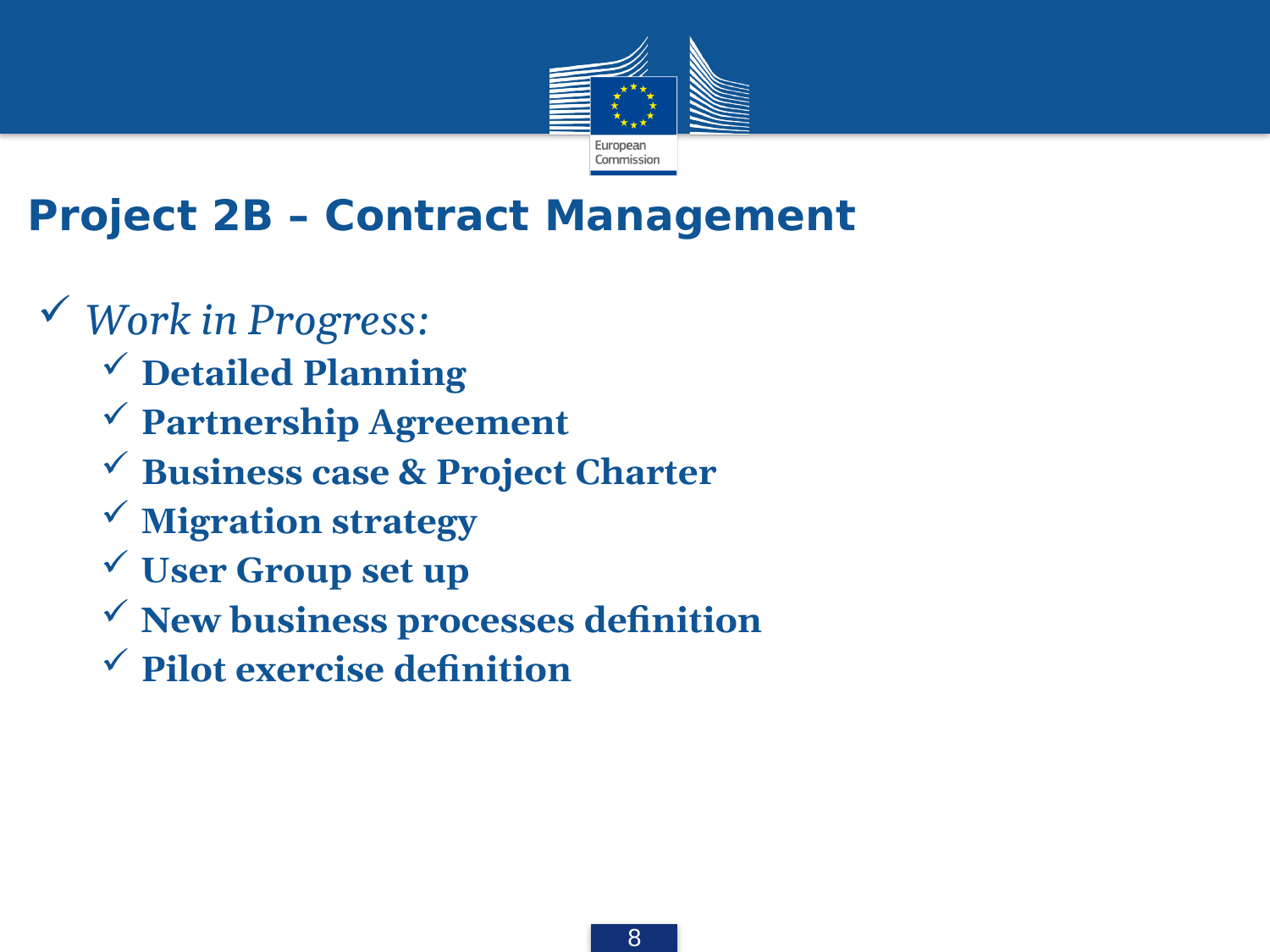

# Project 2B – Contract Management
Work in Progress:
Detailed Planning
Partnership Agreement
Business case & Project Charter
Migration strategy
User Group set up
New business processes definition
Pilot exercise definition

8